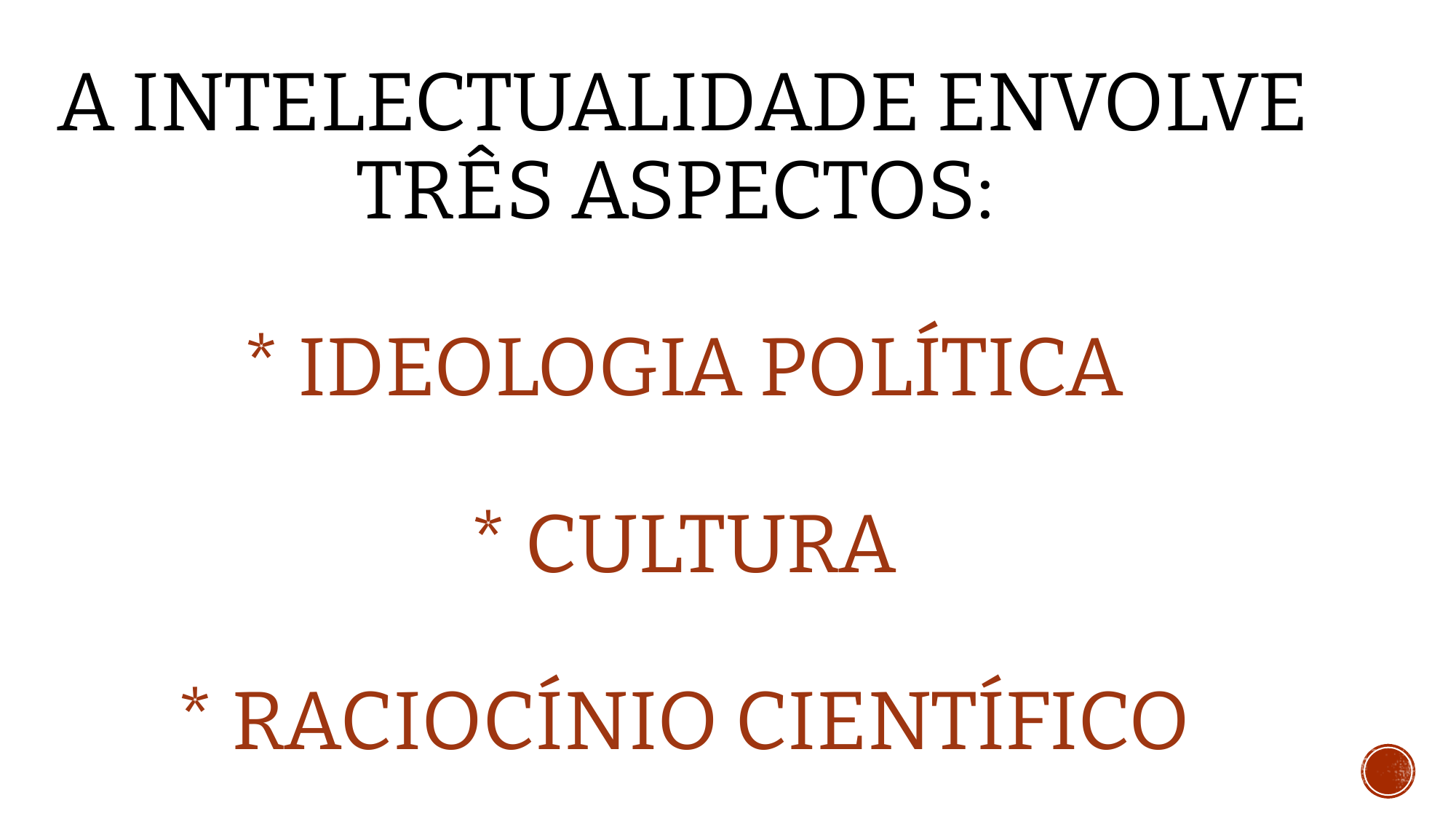

# A intelectualidade envolve três aspectos: * Ideologia política * cultura * raciocínio científico